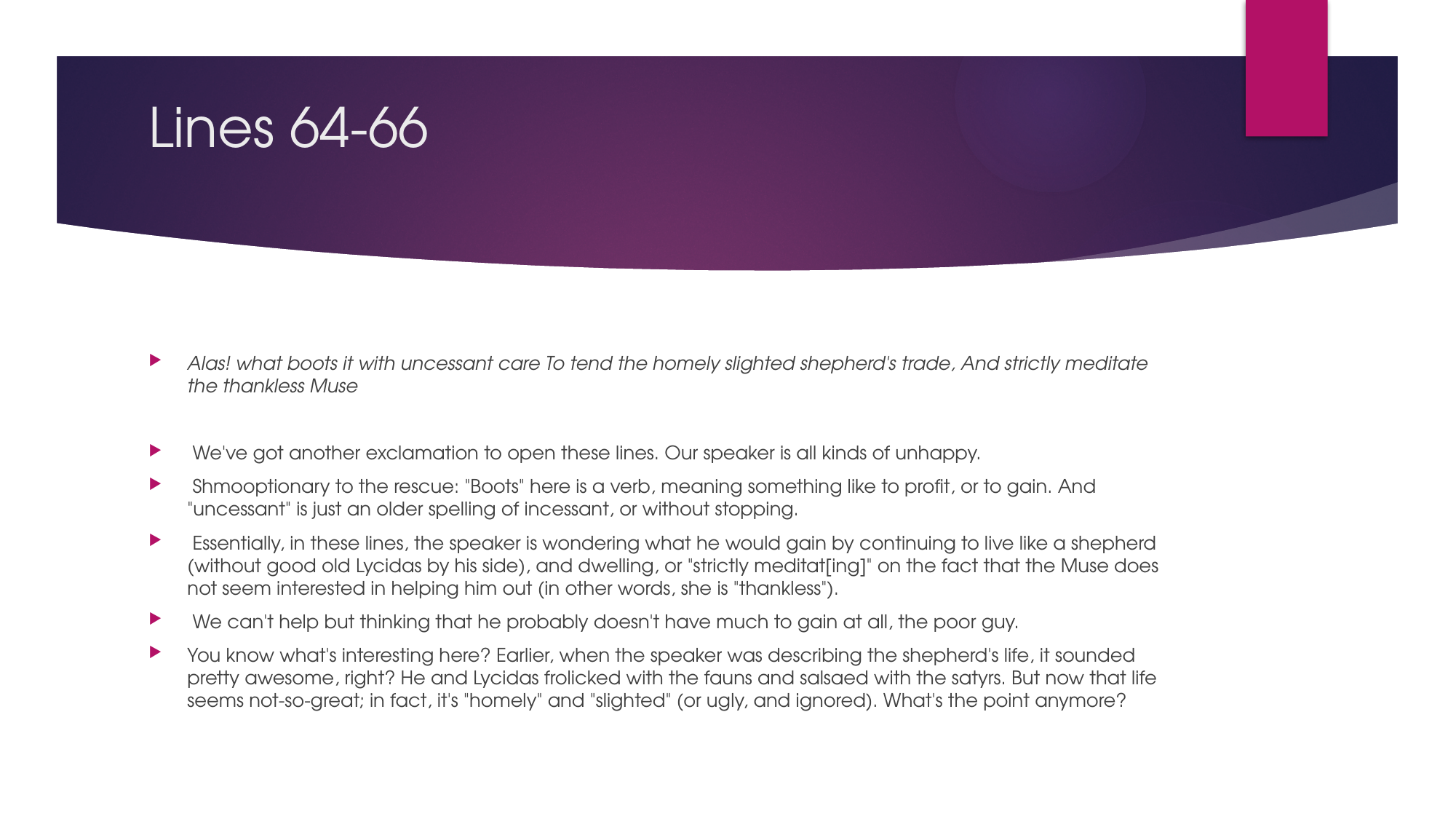

# Lines 64-66

Alas! what boots it with uncessant care To tend the homely slighted shepherd's trade, And strictly meditate the thankless Muse

 We've got another exclamation to open these lines. Our speaker is all kinds of unhappy.
 Shmooptionary to the rescue: "Boots" here is a verb, meaning something like to profit, or to gain. And "uncessant" is just an older spelling of incessant, or without stopping.
 Essentially, in these lines, the speaker is wondering what he would gain by continuing to live like a shepherd (without good old Lycidas by his side), and dwelling, or "strictly meditat[ing]" on the fact that the Muse does not seem interested in helping him out (in other words, she is "thankless").
 We can't help but thinking that he probably doesn't have much to gain at all, the poor guy.
You know what's interesting here? Earlier, when the speaker was describing the shepherd's life, it sounded pretty awesome, right? He and Lycidas frolicked with the fauns and salsaed with the satyrs. But now that life seems not-so-great; in fact, it's "homely" and "slighted" (or ugly, and ignored). What's the point anymore?